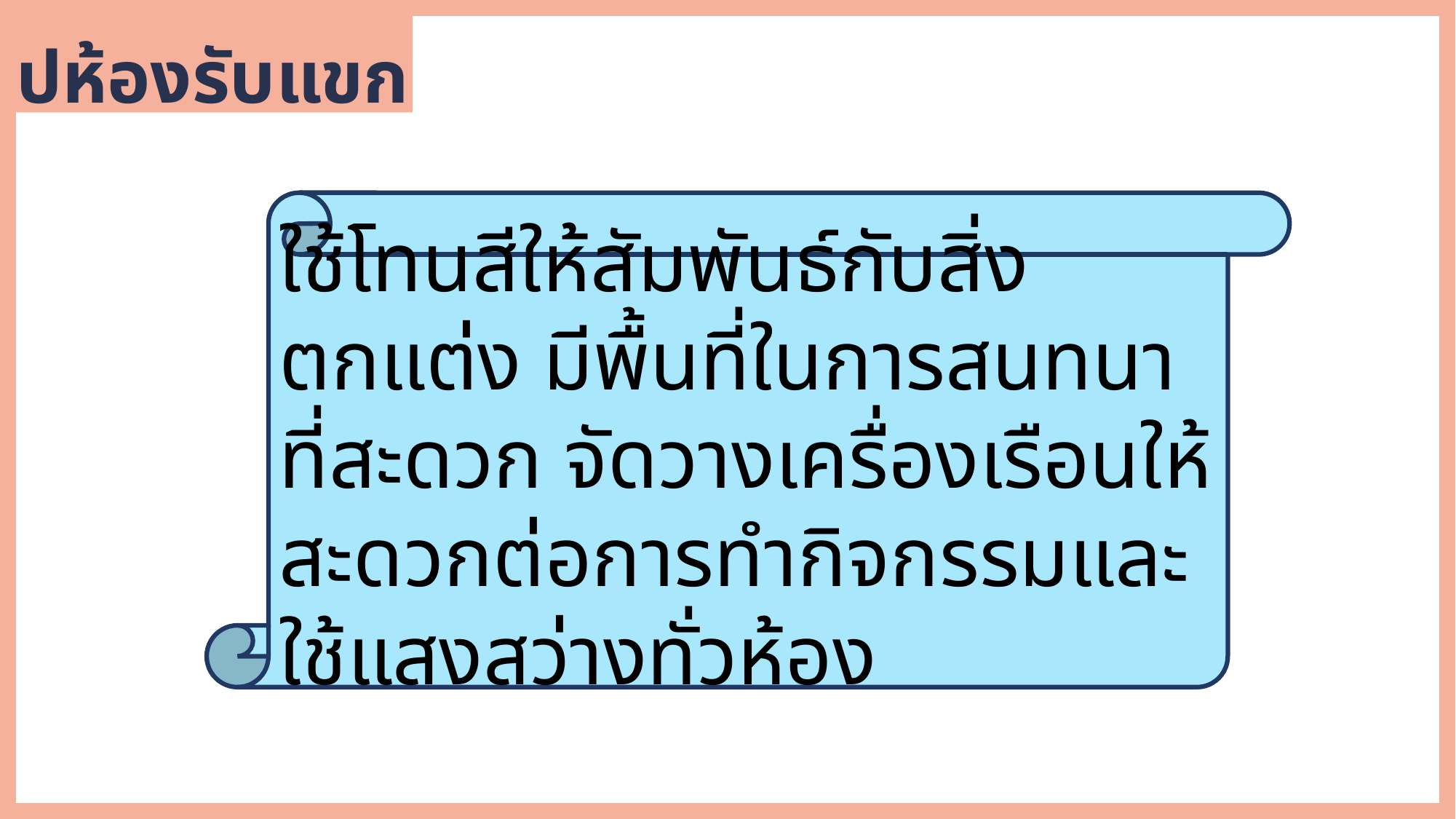

สรุปห้องรับแขก
ใช้โทนสีให้สัมพันธ์กับสิ่งตกแต่ง มีพื้นที่ในการสนทนาที่สะดวก จัดวางเครื่องเรือนให้สะดวกต่อการทำกิจกรรมและใช้แสงสว่างทั่วห้อง